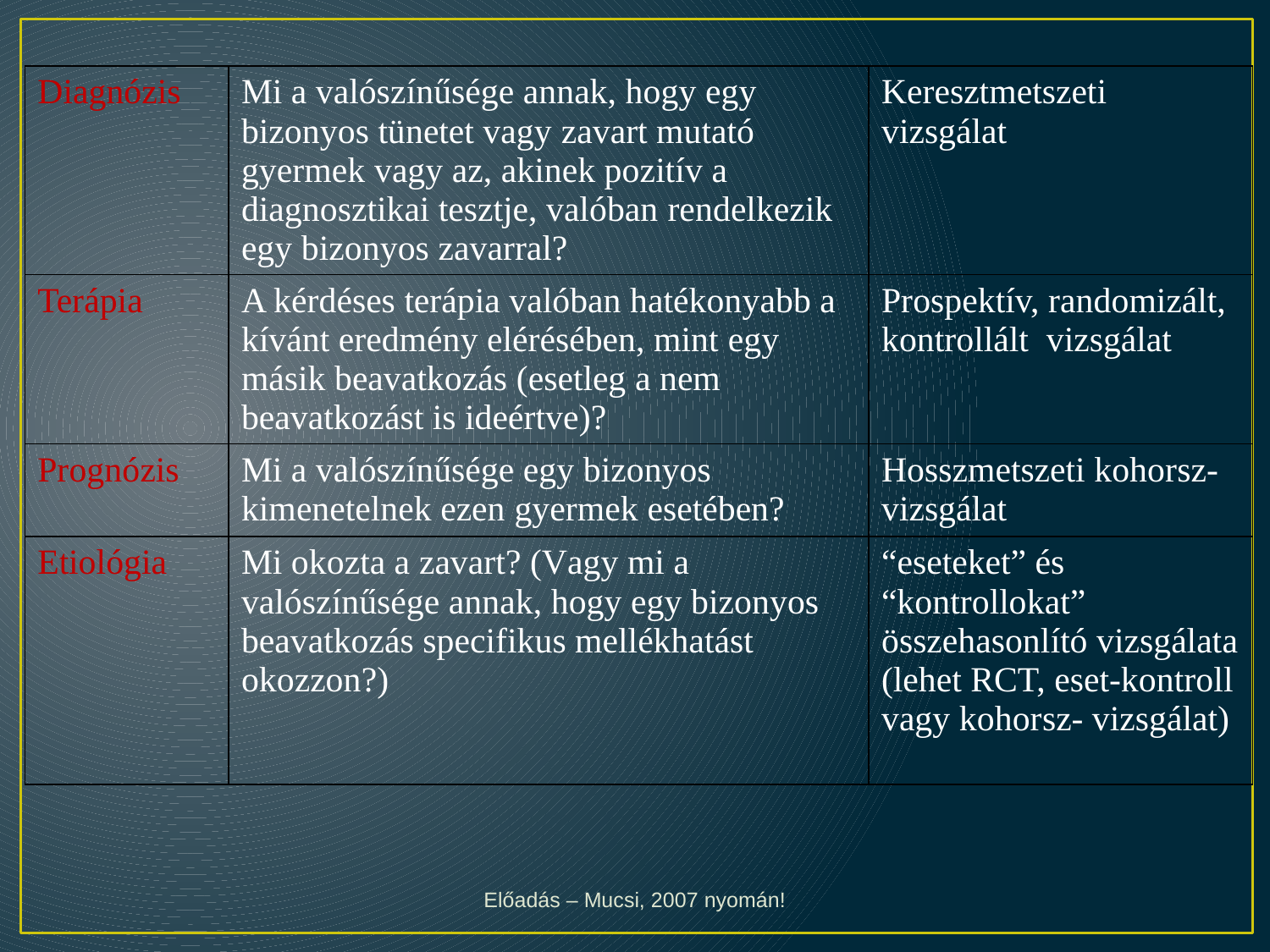

| Diagnózis | Mi a valószínűsége annak, hogy egy bizonyos tünetet vagy zavart mutató gyermek vagy az, akinek pozitív a diagnosztikai tesztje, valóban rendelkezik egy bizonyos zavarral? | Keresztmetszeti vizsgálat |
| --- | --- | --- |
| Terápia | A kérdéses terápia valóban hatékonyabb a kívánt eredmény elérésében, mint egy másik beavatkozás (esetleg a nem beavatkozást is ideértve)? | Prospektív, randomizált, kontrollált vizsgálat |
| Prognózis | Mi a valószínűsége egy bizonyos kimenetelnek ezen gyermek esetében? | Hosszmetszeti kohorsz-vizsgálat |
| Etiológia | Mi okozta a zavart? (Vagy mi a valószínűsége annak, hogy egy bizonyos beavatkozás specifikus mellékhatást okozzon?) | “eseteket” és “kontrollokat” összehasonlító vizsgálata (lehet RCT, eset-kontroll vagy kohorsz- vizsgálat) |
Előadás – Mucsi, 2007 nyomán!